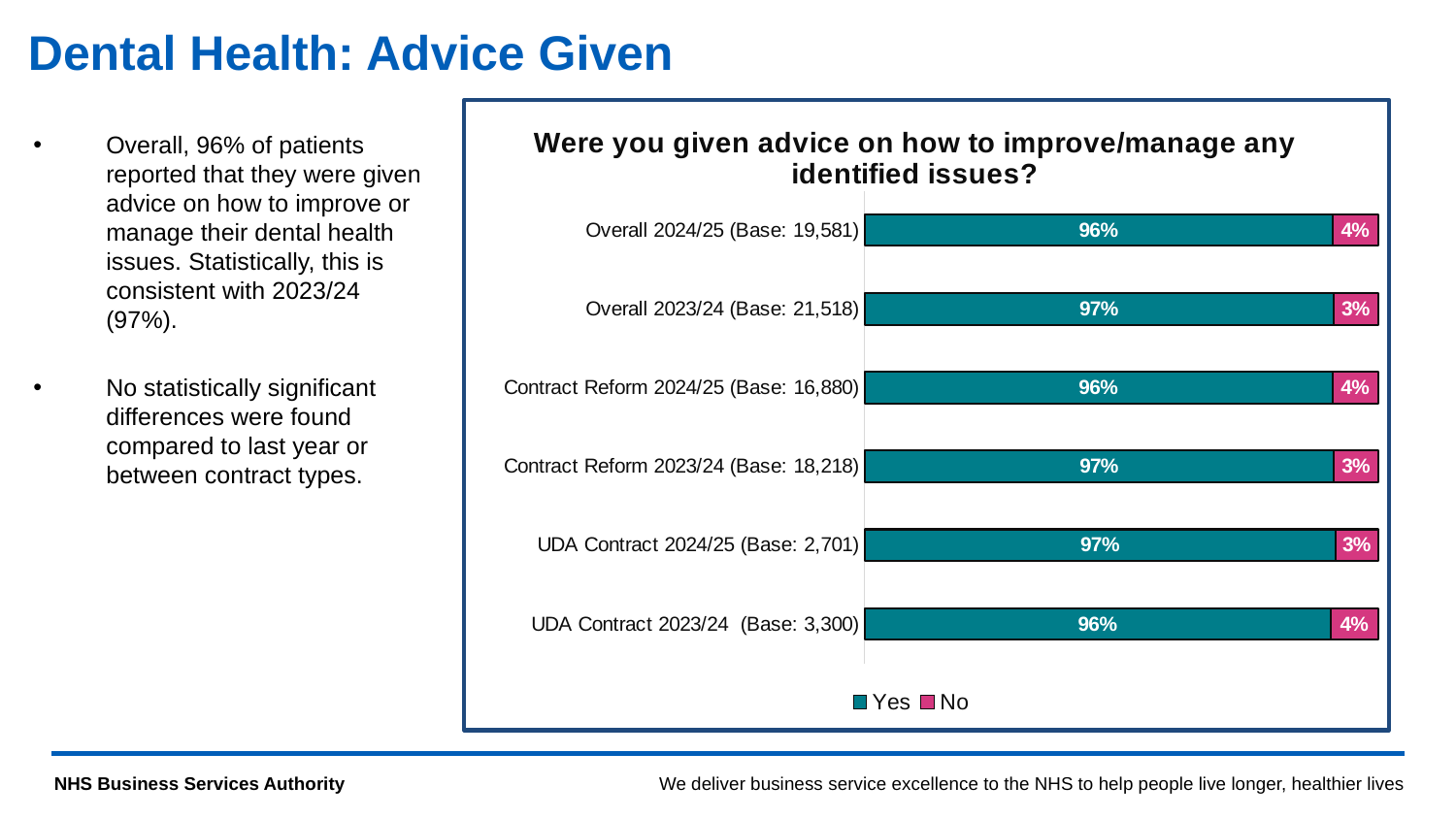

# Dental Health: Advice Given

### Chart: Were you given advice on how to improve/manage any identified issues?

| Category | Yes | No |
|---|---|---|
| UDA Contract 2023/24  (Base: 3,300) | 0.9633333333333334 | 0.03666666666666667 |
| UDA Contract 2024/25 (Base: 2,701) | 0.9670492410218438 | 0.03295075897815624 |
| Contract Reform 2023/24 (Base: 18,218) | 0.965748161159293 | 0.03425183884070699 |
| Contract Reform 2024/25 (Base: 16,880) | 0.9643364928909952 | 0.03566350710900474 |
| Overall 2023/24 (Base: 21,518) | 0.9653778232177712 | 0.034622176782228835 |
| Overall 2024/25 (Base: 19,581) | 0.9647106889331495 | 0.035289311066850515 |
Overall, 96% of patients reported that they were given advice on how to improve or manage their dental health issues. Statistically, this is consistent with 2023/24 (97%).

No statistically significant differences were found compared to last year or between contract types.